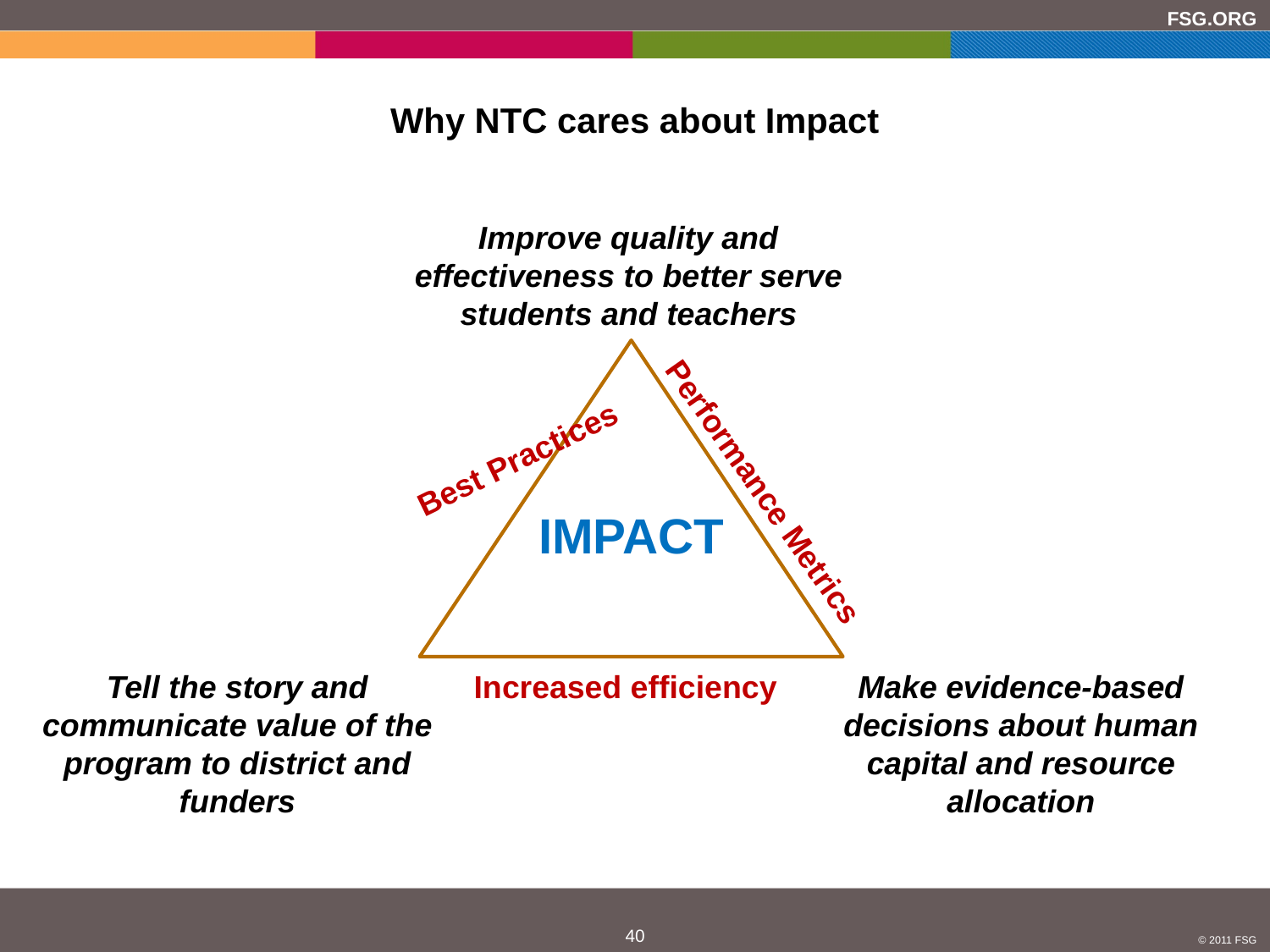

# Why NTC cares about Impact
Improve quality and effectiveness to better serve students and teachers
IMPACT
Best Practices
Performance Metrics
Tell the story and communicate value of the program to district and funders
Increased efficiency
Make evidence-based decisions about human capital and resource allocation